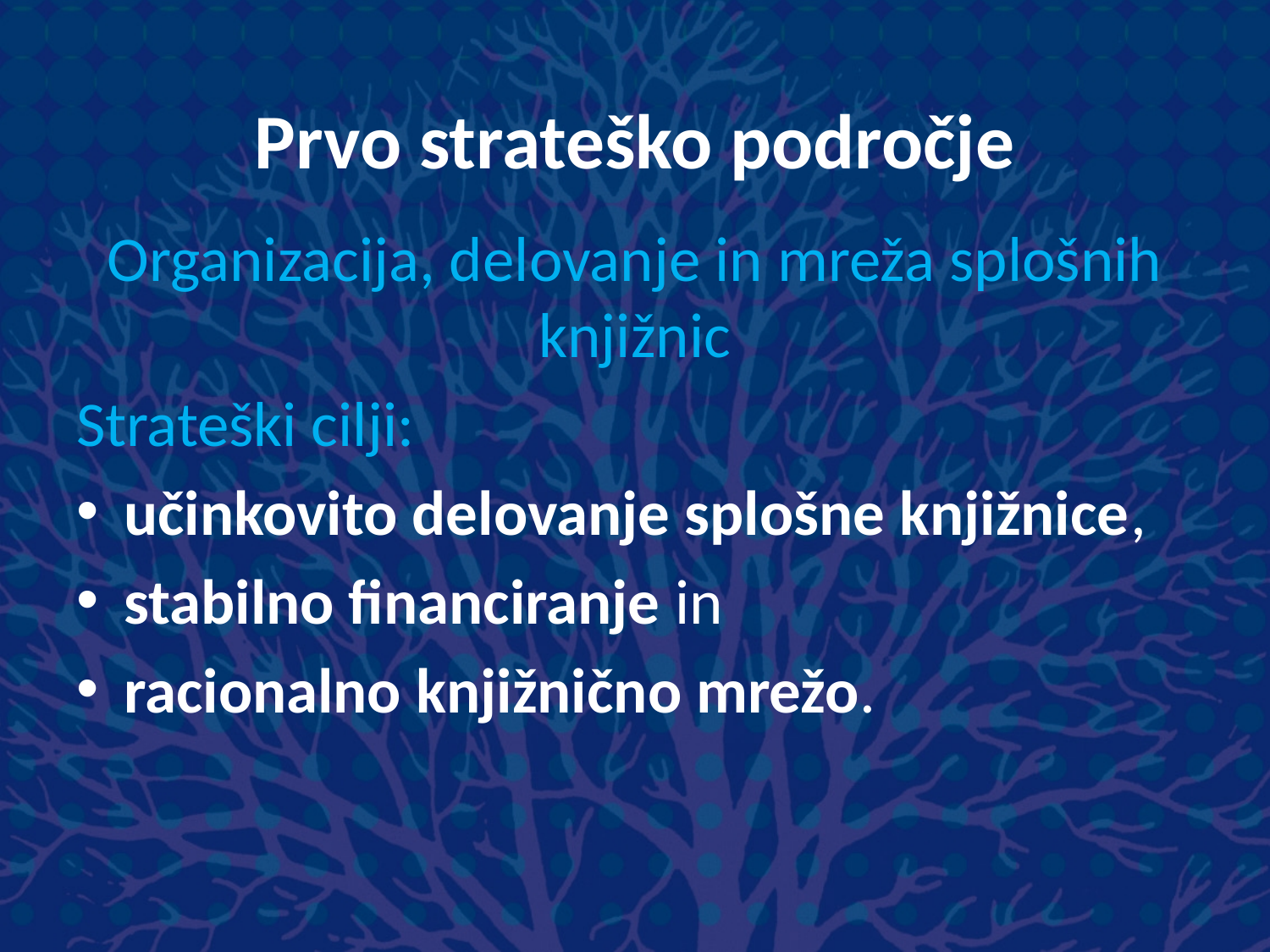

# Prvo strateško področje
Organizacija, delovanje in mreža splošnih knjižnic
Strateški cilji:
učinkovito delovanje splošne knjižnice,
stabilno financiranje in
racionalno knjižnično mrežo.